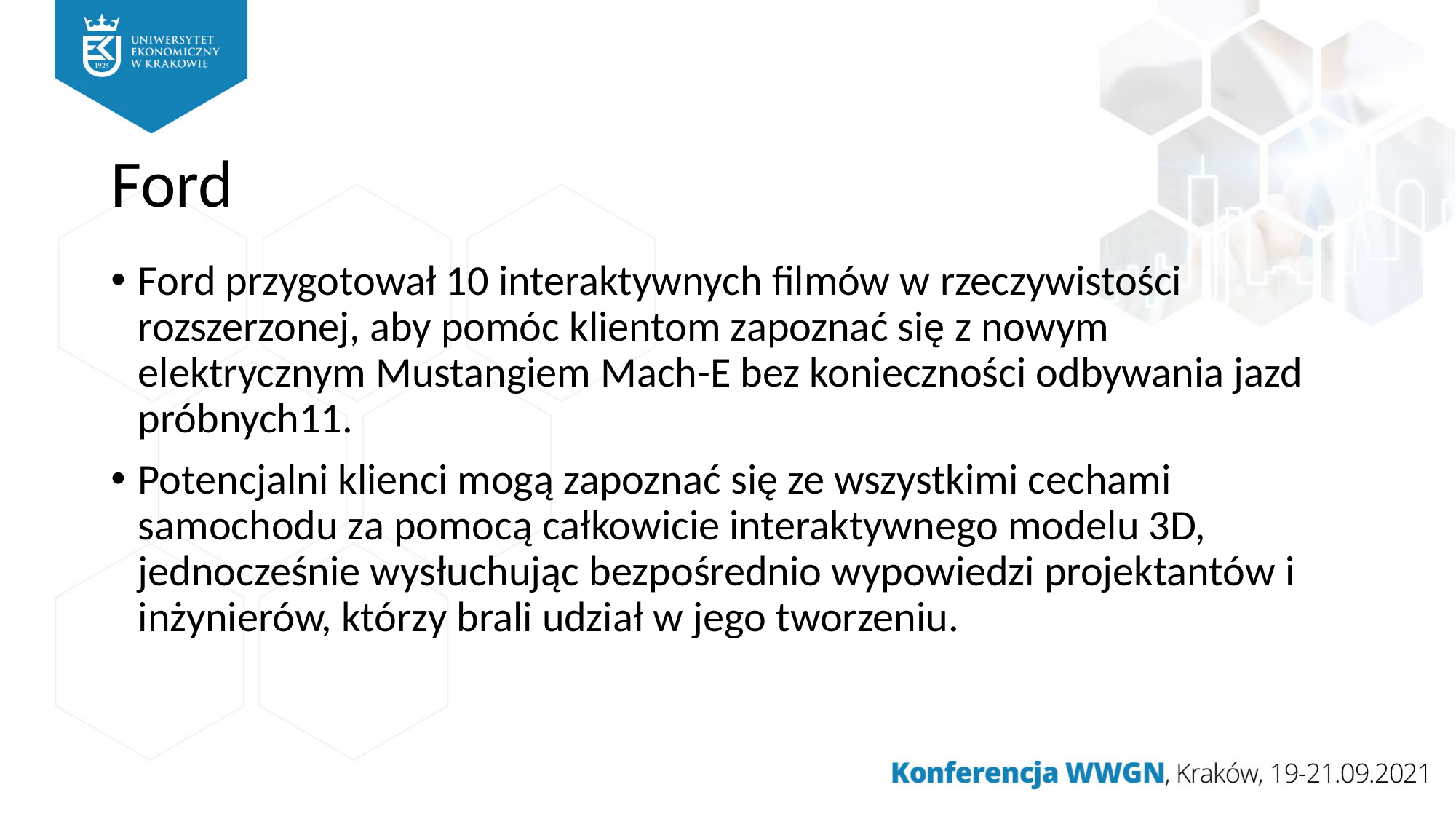

# Ford
Ford przygotował 10 interaktywnych filmów w rzeczywistości rozszerzonej, aby pomóc klientom zapoznać się z nowym elektrycznym Mustangiem Mach-E bez konieczności odbywania jazd próbnych11.
Potencjalni klienci mogą zapoznać się ze wszystkimi cechami samochodu za pomocą całkowicie interaktywnego modelu 3D, jednocześnie wysłuchując bezpośrednio wypowiedzi projektantów i inżynierów, którzy brali udział w jego tworzeniu.